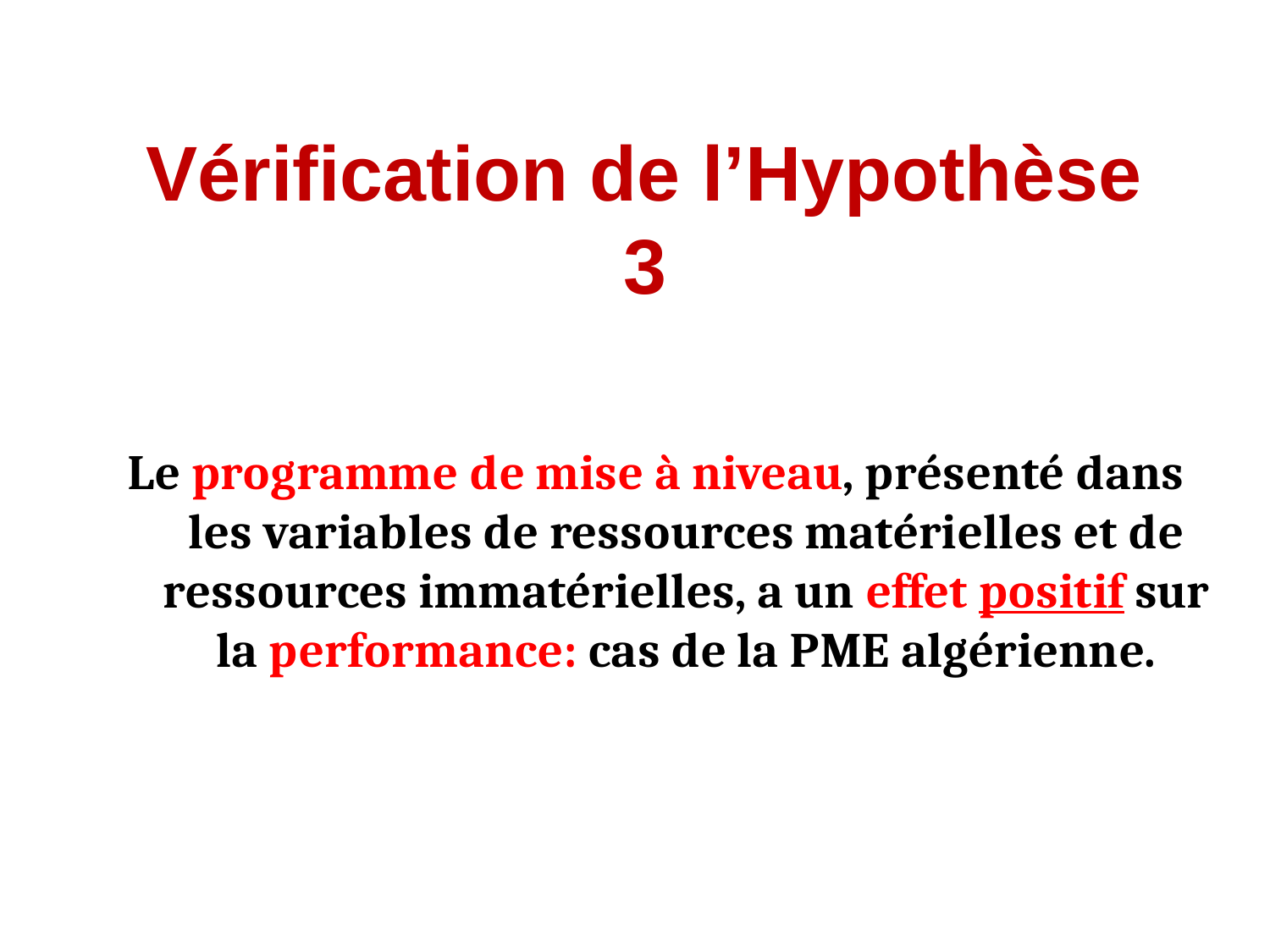

# Vérification de l’Hypothèse 3
Le programme de mise à niveau, présenté dans les variables de ressources matérielles et de ressources immatérielles, a un effet positif sur la performance: cas de la PME algérienne.